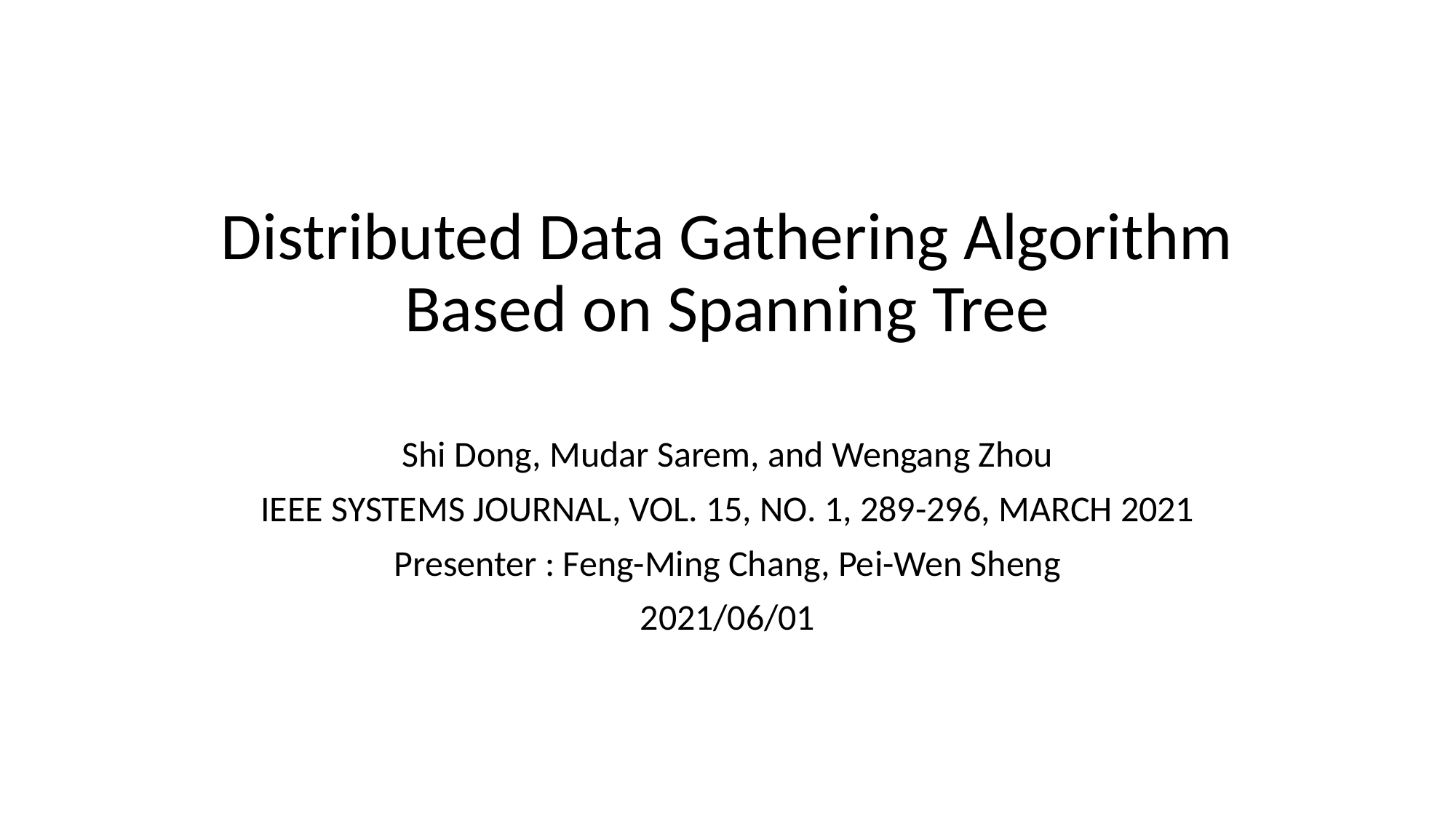

# Distributed Data Gathering Algorithm Based on Spanning Tree
Shi Dong, Mudar Sarem, and Wengang Zhou
IEEE SYSTEMS JOURNAL, VOL. 15, NO. 1, 289-296, MARCH 2021
Presenter : Feng-Ming Chang, Pei-Wen Sheng
2021/06/01